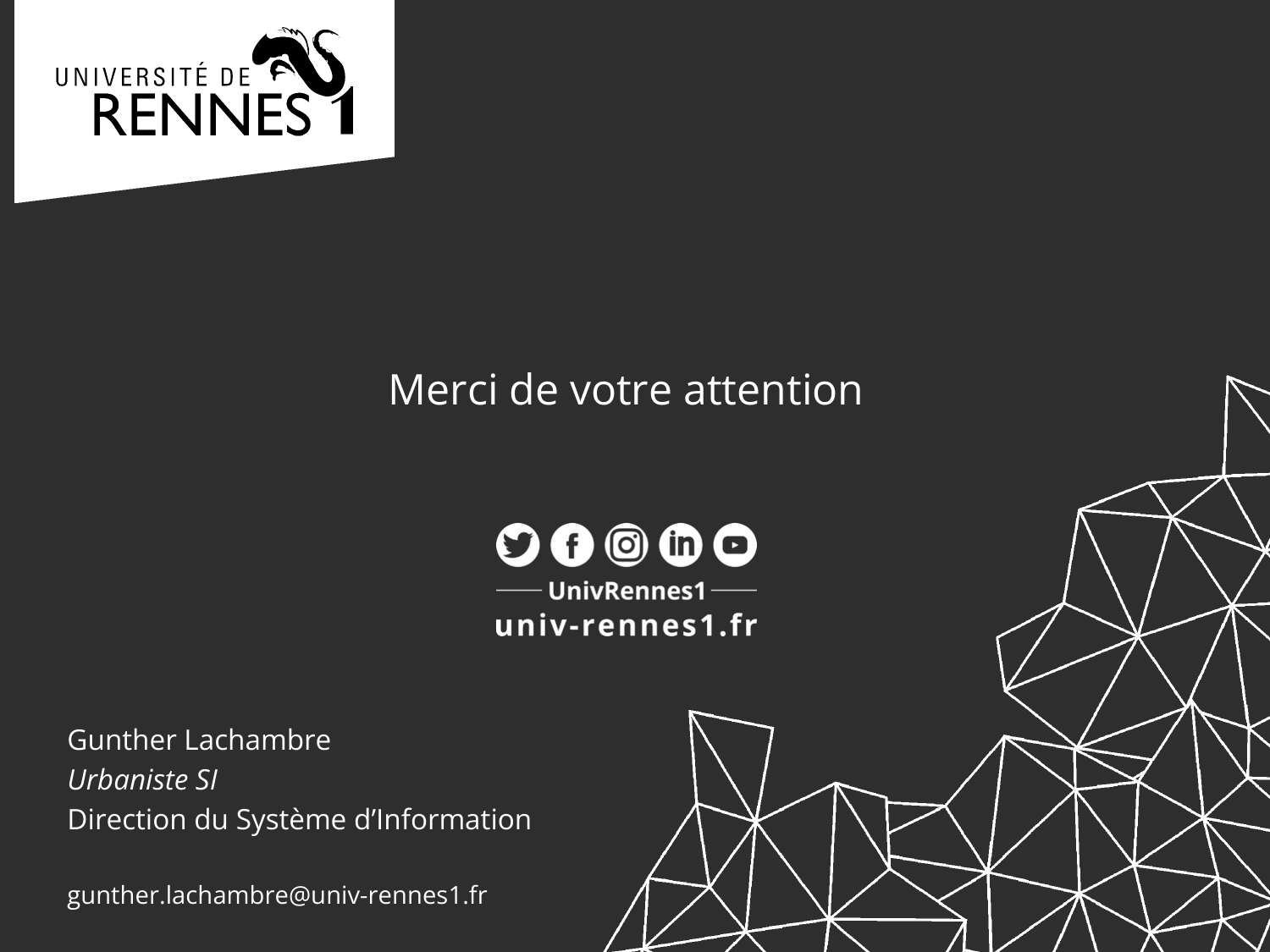

# Merci de votre attention
Gunther Lachambre
Urbaniste SI
Direction du Système d’Information

gunther.lachambre@univ-rennes1.fr